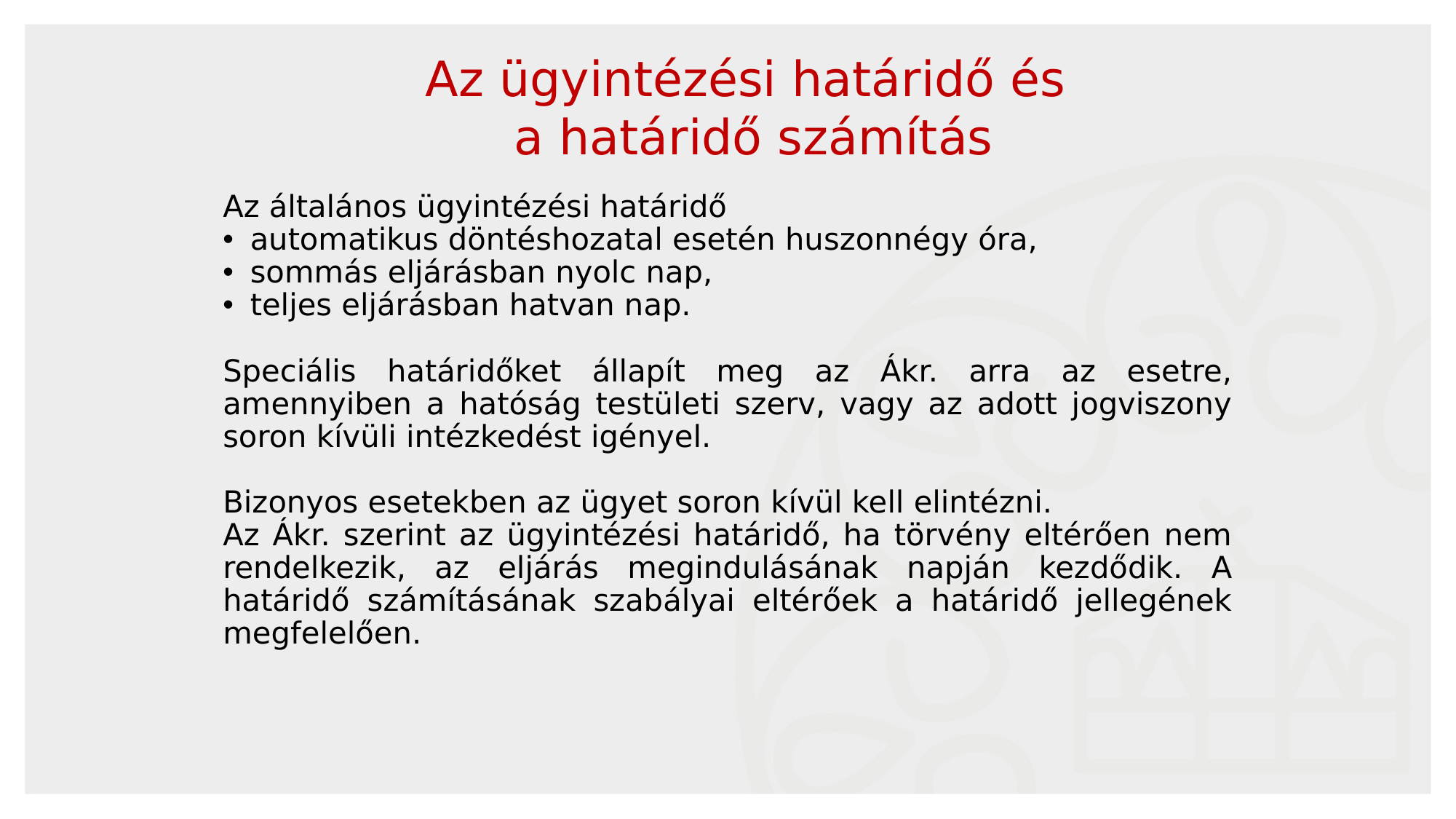

Az ügyintézési határidő és
a határidő számítás
Az általános ügyintézési határidő
automatikus döntéshozatal esetén huszonnégy óra,
sommás eljárásban nyolc nap,
teljes eljárásban hatvan nap.

Speciális határidőket állapít meg az Ákr. arra az esetre, amennyiben a hatóság testületi szerv, vagy az adott jogviszony soron kívüli intézkedést igényel.

Bizonyos esetekben az ügyet soron kívül kell elintézni.
Az Ákr. szerint az ügyintézési határidő, ha törvény eltérően nem rendelkezik, az eljárás megindulásának napján kezdődik. A határidő számításának szabályai eltérőek a határidő jellegének megfelelően.